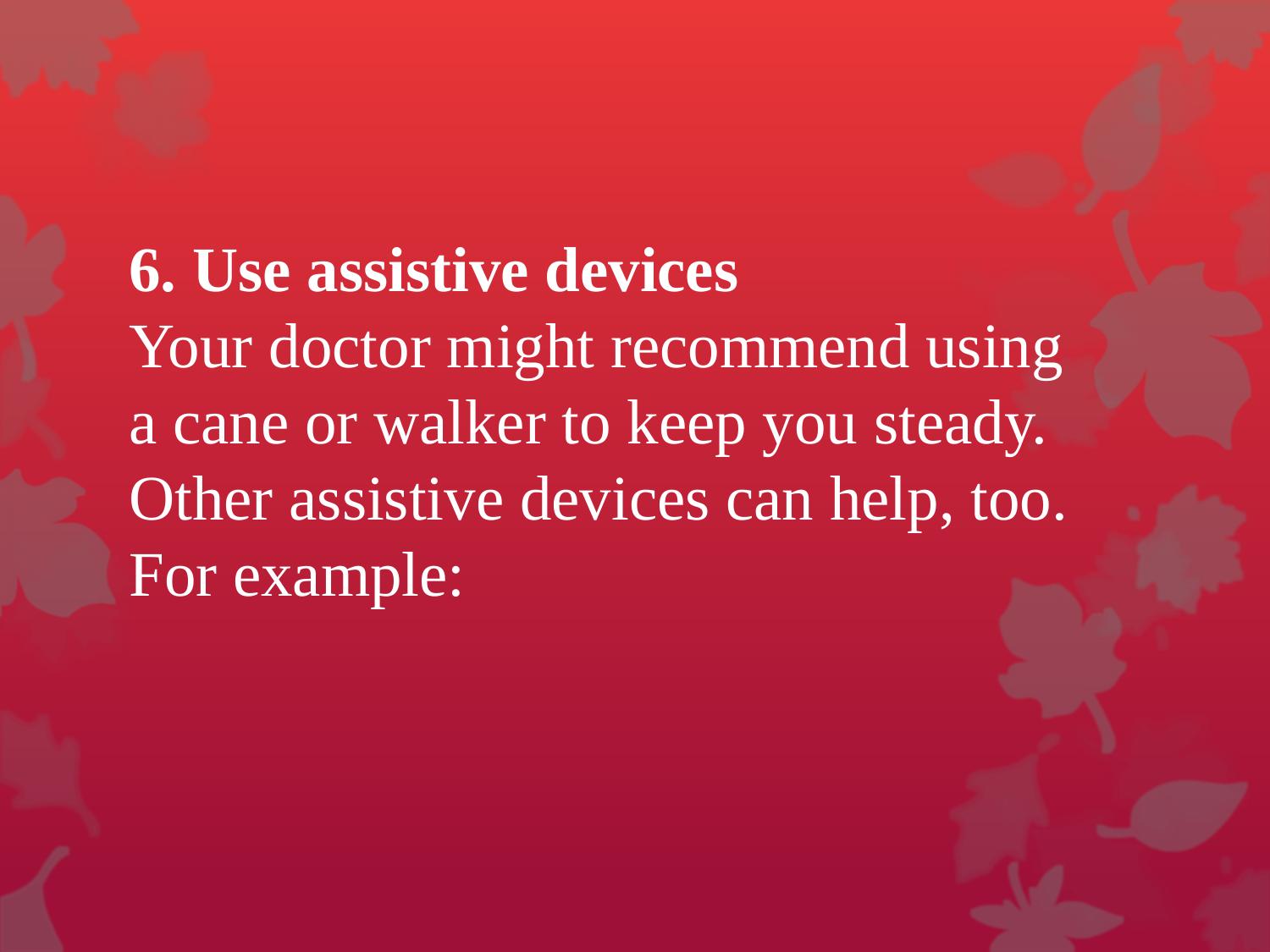

6. Use assistive devices
Your doctor might recommend using a cane or walker to keep you steady. Other assistive devices can help, too. For example: